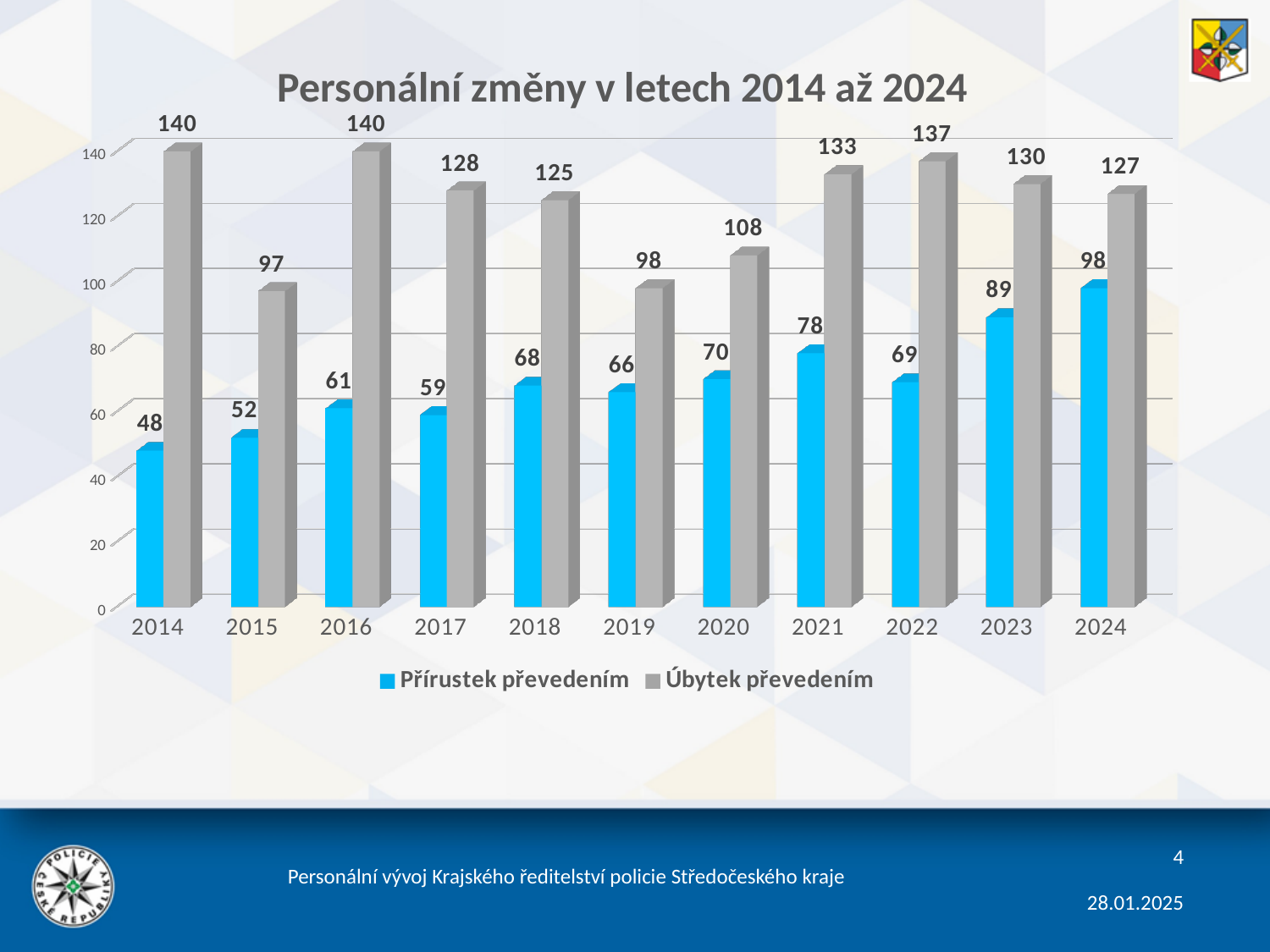

[unsupported chart]

4
Personální vývoj Krajského ředitelství policie Středočeského kraje
28.01.2025